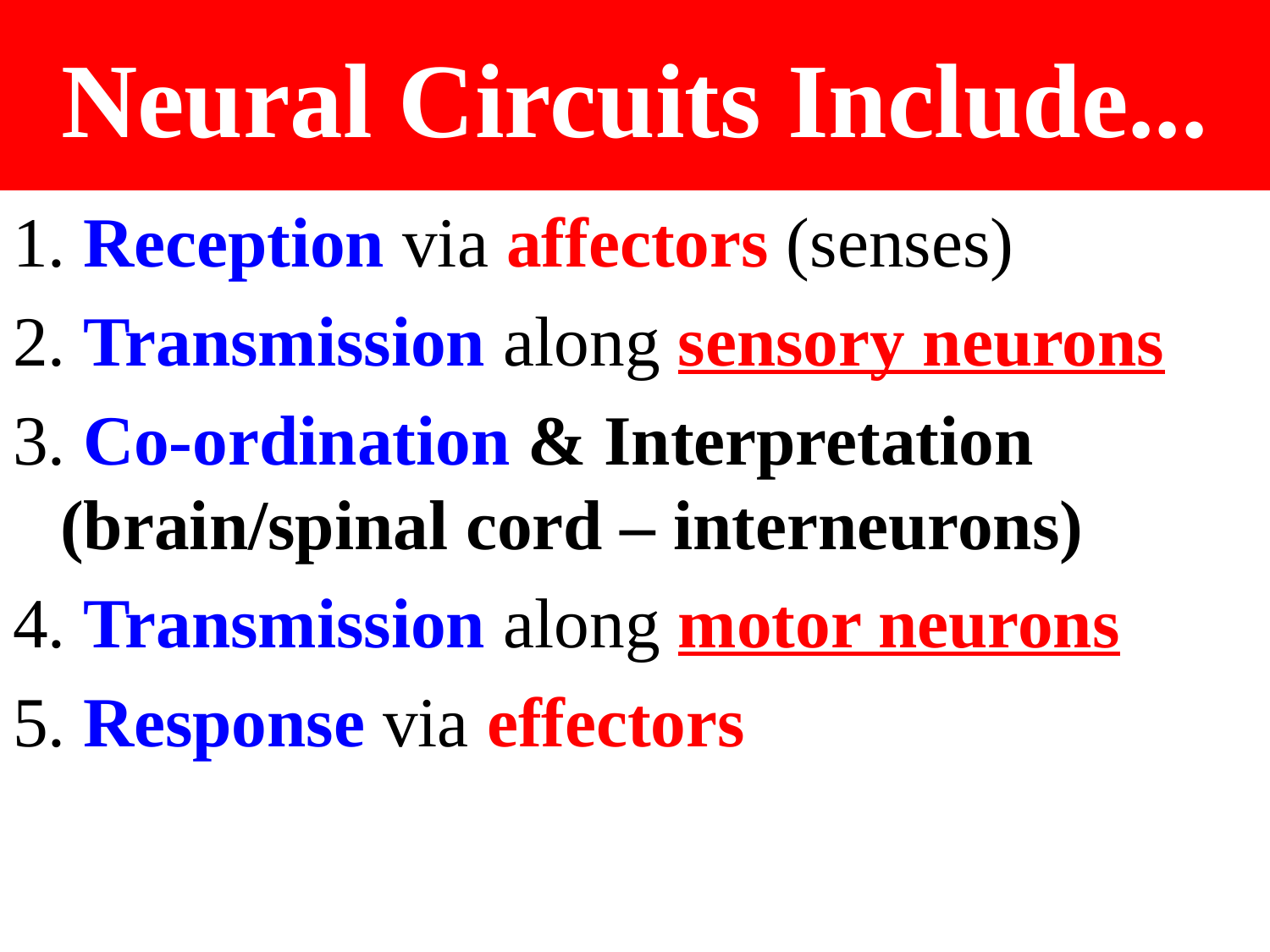

# Neural Circuits Include...
1. Reception via affectors (senses)
2. Transmission along sensory neurons
3. Co-ordination & Interpretation (brain/spinal cord – interneurons)
4. Transmission along motor neurons
5. Response via effectors